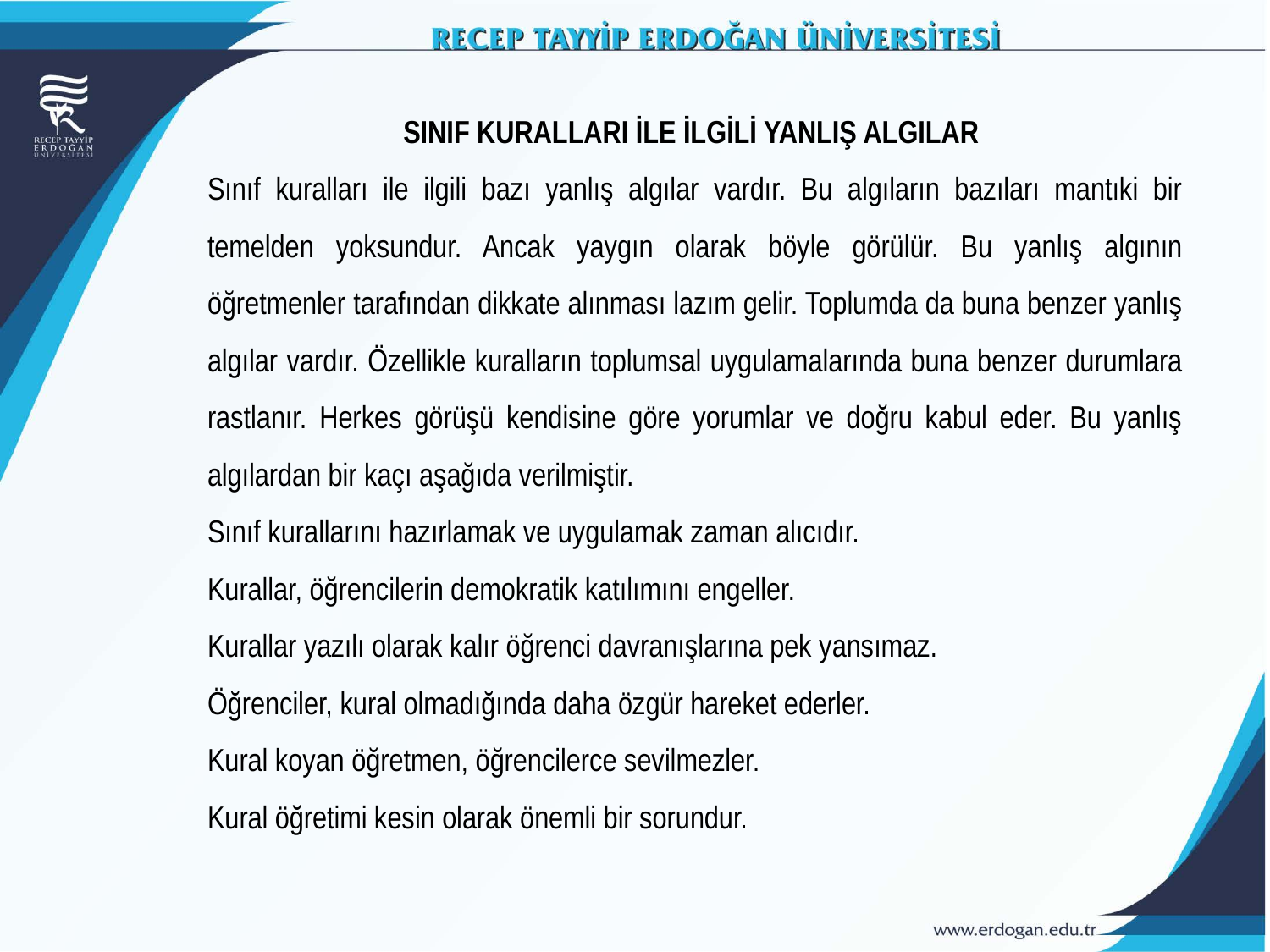

SINIF KURALLARI İLE İLGİLİ YANLIŞ ALGILAR
Sınıf kuralları ile ilgili bazı yanlış algılar vardır. Bu algıların bazıları mantıki bir temelden yoksundur. Ancak yaygın olarak böyle görülür. Bu yanlış algının öğretmenler tarafından dikkate alınması lazım gelir. Toplumda da buna benzer yanlış algılar vardır. Özellikle kuralların toplumsal uygulamalarında buna benzer durumlara rastlanır. Herkes görüşü kendisine göre yorumlar ve doğru kabul eder. Bu yanlış algılardan bir kaçı aşağıda verilmiştir.
Sınıf kurallarını hazırlamak ve uygulamak zaman alıcıdır.
Kurallar, öğrencilerin demokratik katılımını engeller.
Kurallar yazılı olarak kalır öğrenci davranışlarına pek yansımaz.
Öğrenciler, kural olmadığında daha özgür hareket ederler.
Kural koyan öğretmen, öğrencilerce sevilmezler.
Kural öğretimi kesin olarak önemli bir sorundur.